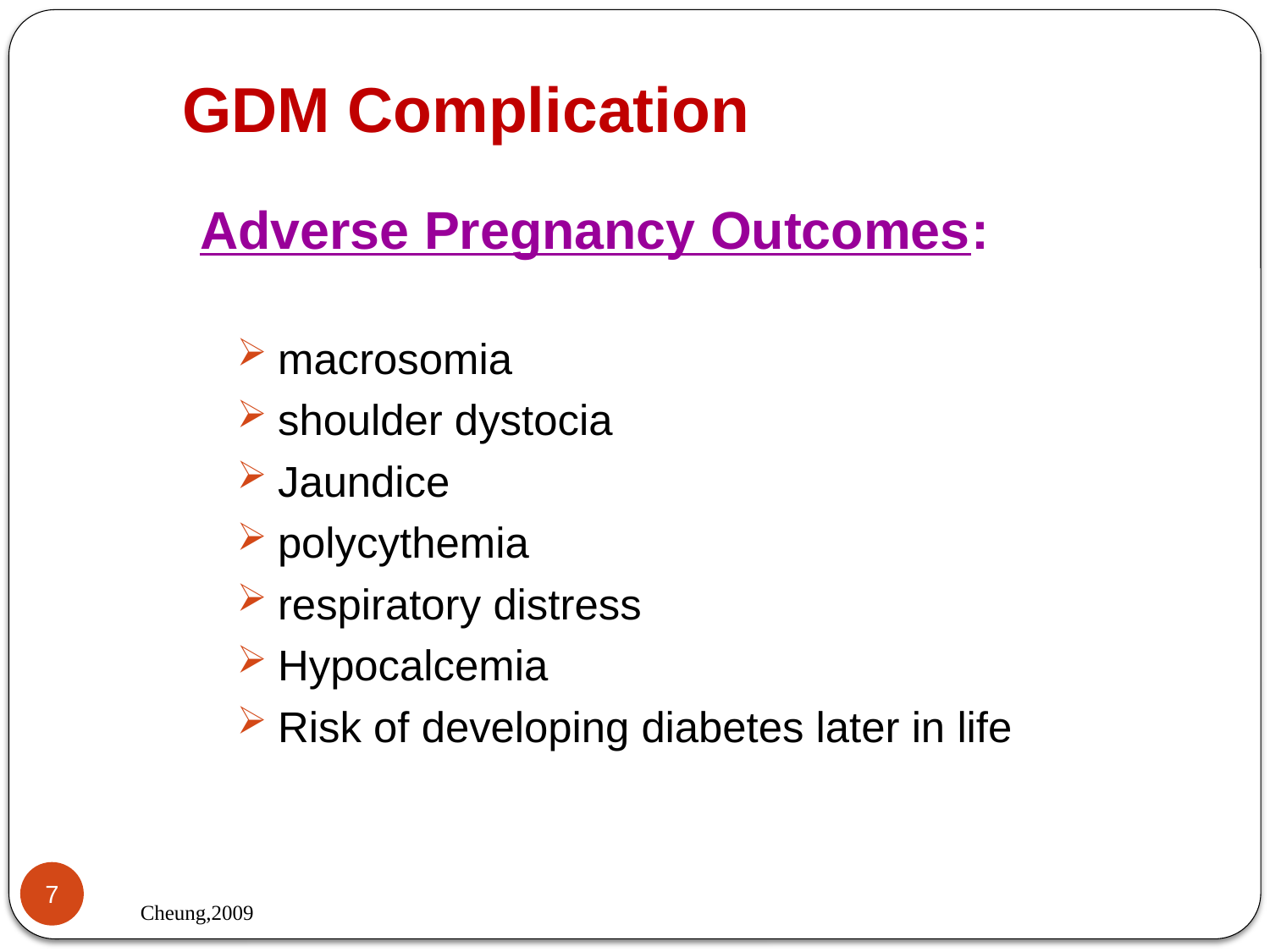

# GDM Complication
   Adverse Pregnancy Outcomes:

 macrosomia
 shoulder dystocia
 Jaundice
 polycythemia
 respiratory distress
 Hypocalcemia
 Risk of developing diabetes later in life
7
Cheung,2009